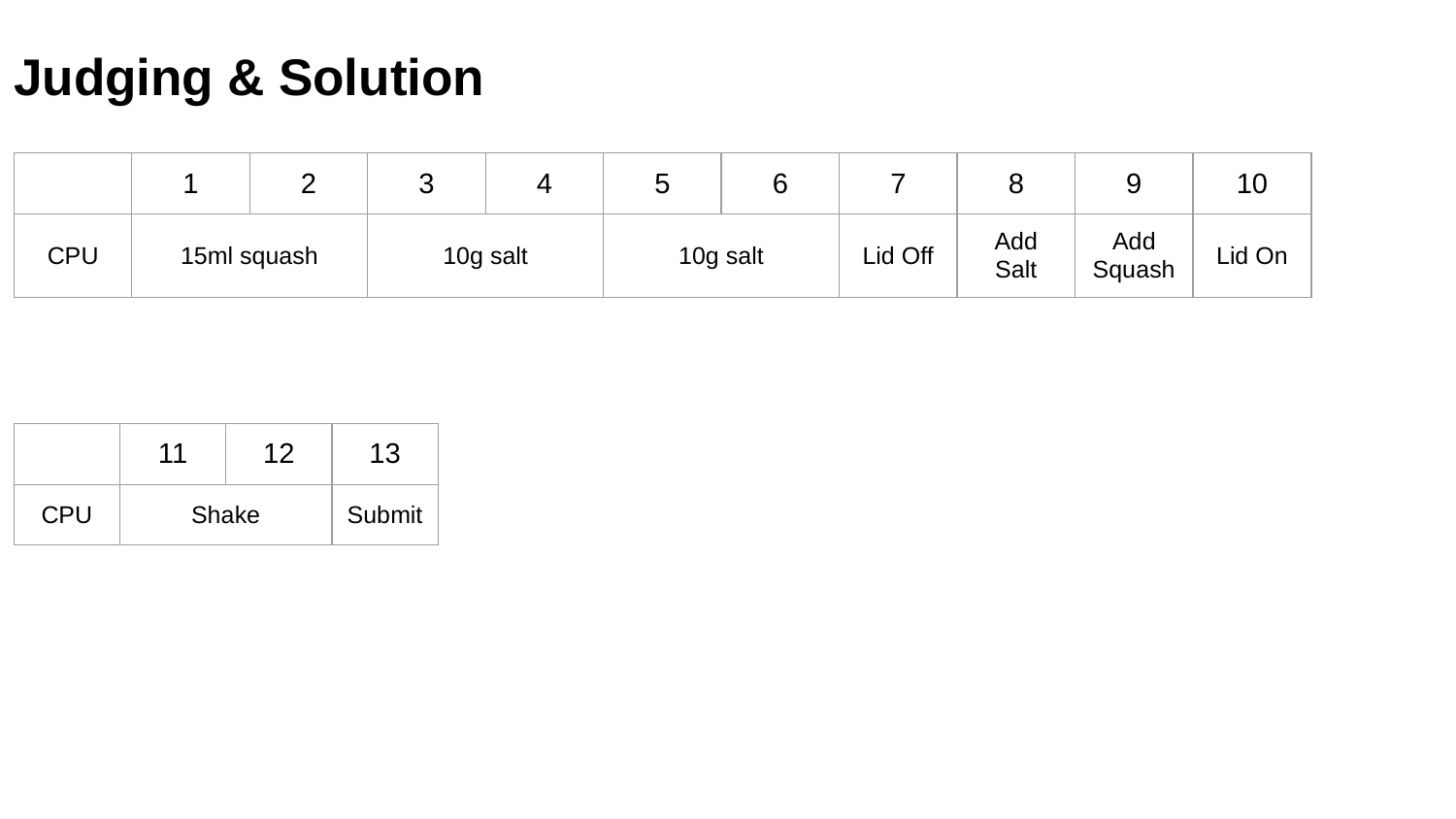

# Judging & Solution
|  | 1 | 2 | 3 | 4 | 5 | 6 | 7 | 8 | 9 | 10 |
| --- | --- | --- | --- | --- | --- | --- | --- | --- | --- | --- |
| CPU | 15ml squash |  | 10g salt |  | 10g salt |  | Lid Off | Add Salt | Add Squash | Lid On |
|  | 11 | 12 | 13 |
| --- | --- | --- | --- |
| CPU | Shake |  | Submit |